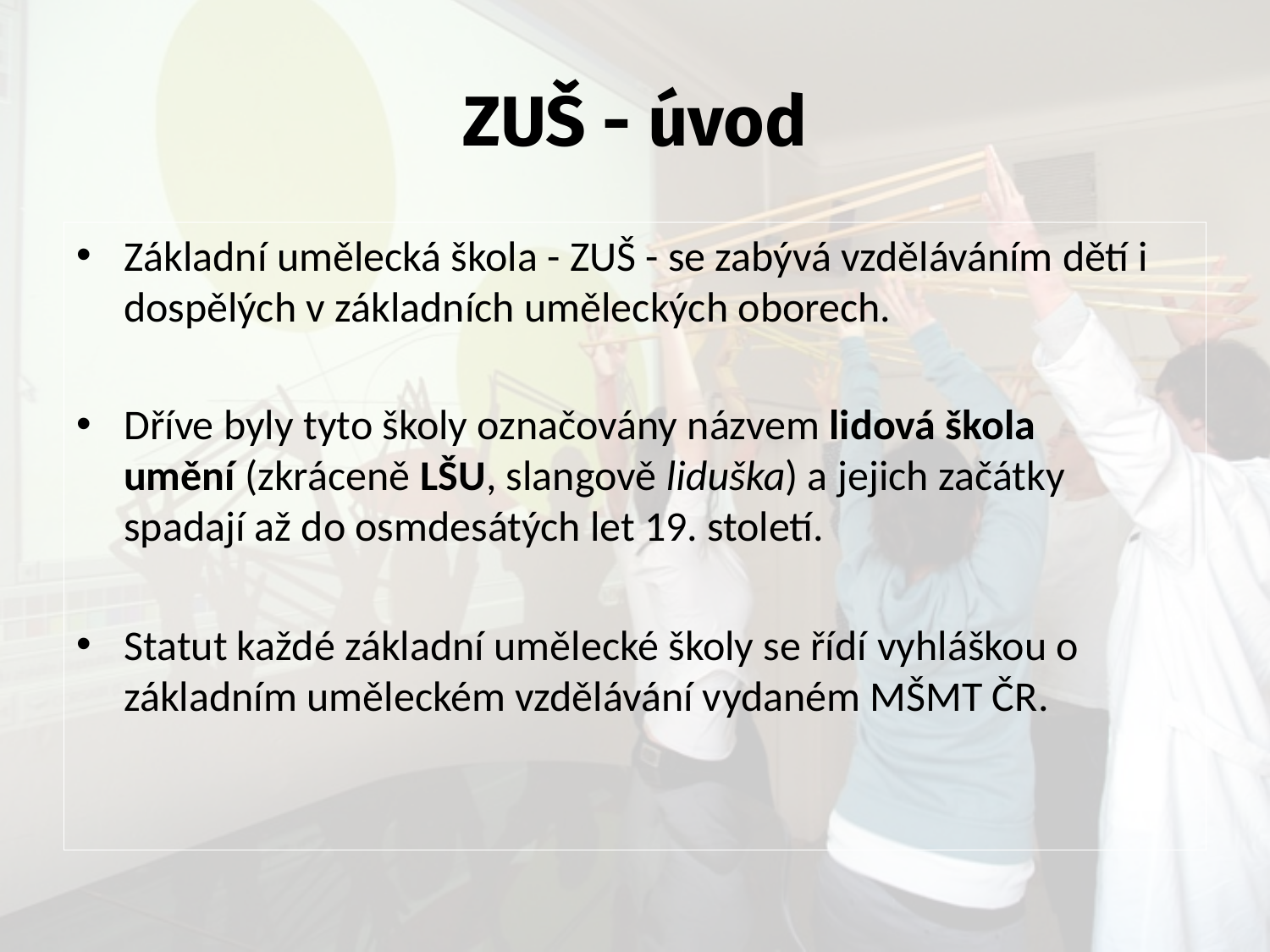

# ZUŠ - úvod
Základní umělecká škola - ZUŠ - se zabývá vzděláváním dětí i dospělých v základních uměleckých oborech.

Dříve byly tyto školy označovány názvem lidová škola umění (zkráceně LŠU, slangově liduška) a jejich začátky spadají až do osmdesátých let 19. století.

Statut každé základní umělecké školy se řídí vyhláškou o základním uměleckém vzdělávání vydaném MŠMT ČR.